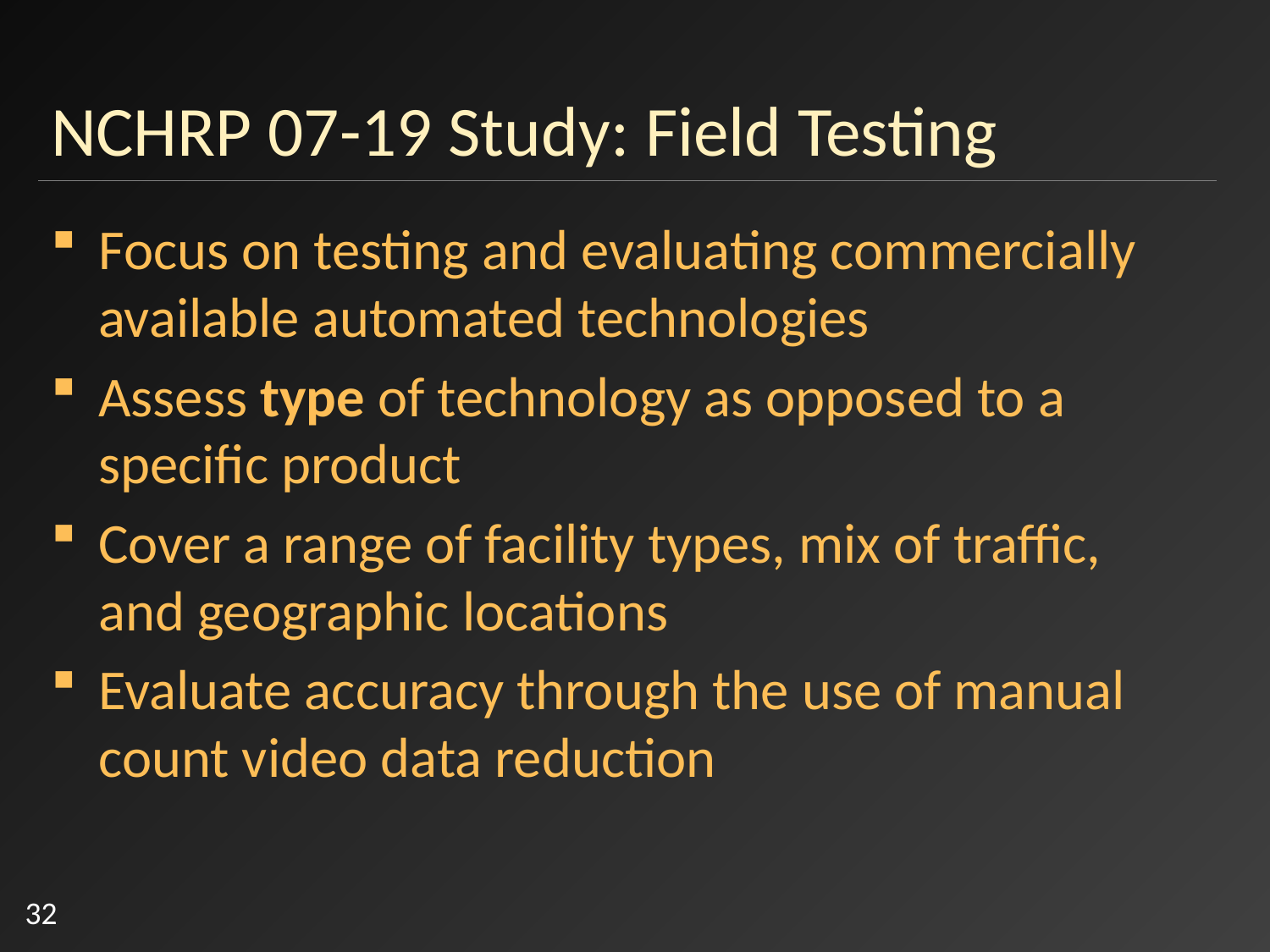

# NCHRP 07-19 Study: Field Testing
Focus on testing and evaluating commercially available automated technologies
Assess type of technology as opposed to a specific product
Cover a range of facility types, mix of traffic, and geographic locations
Evaluate accuracy through the use of manual count video data reduction
32